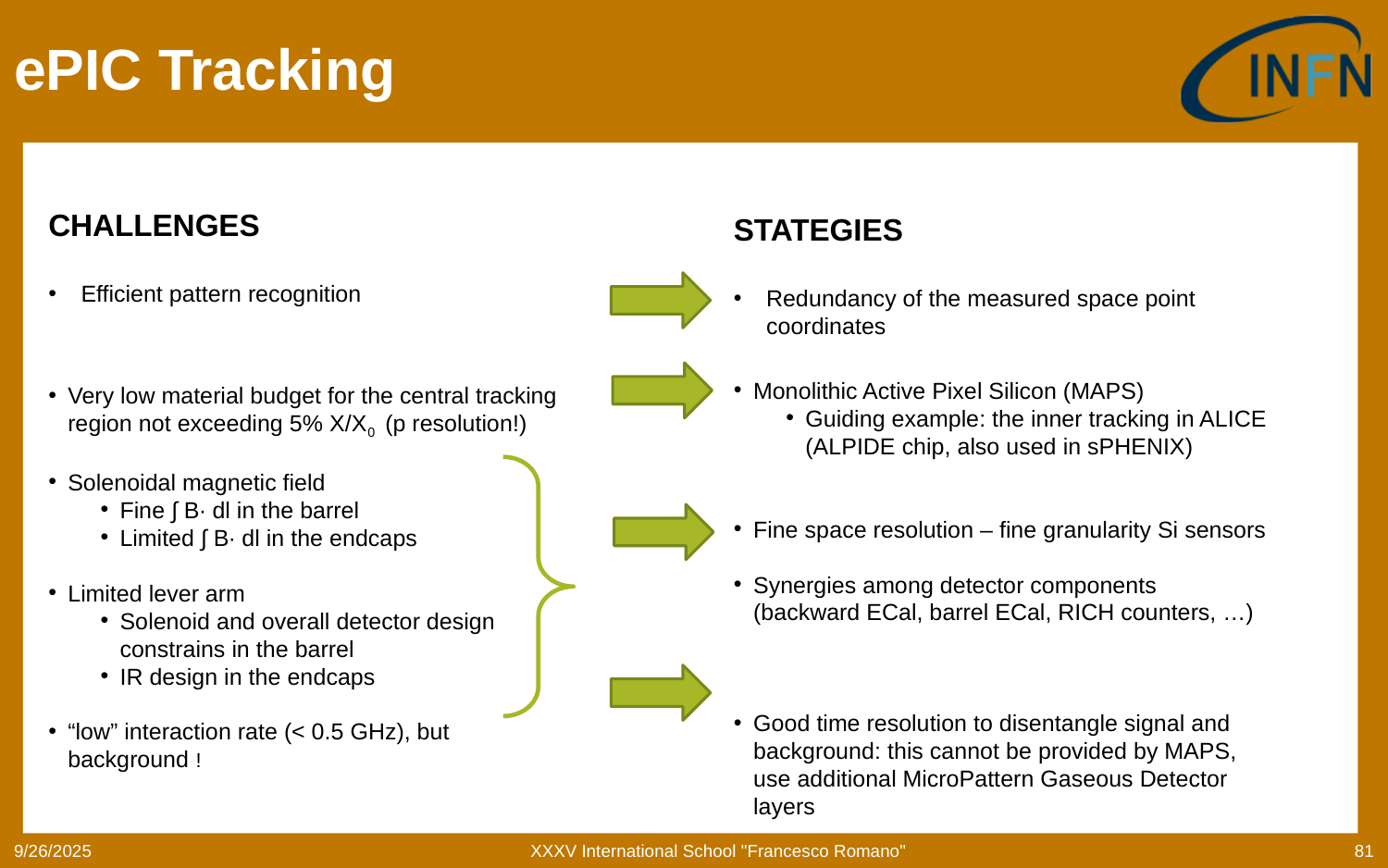

# ePIC Tracking
CHALLENGES

Efficient pattern recognition

Very low material budget for the central tracking region not exceeding 5% X/X0  (p resolution!)

Solenoidal magnetic field
Fine ∫ B∙ dl in the barrel
Limited ∫ B∙ dl in the endcaps

Limited lever arm
Solenoid and overall detector design constrains in the barrel
IR design in the endcaps

“low” interaction rate (< 0.5 GHz), but background !
STATEGIES

Redundancy of the measured space point coordinates

Monolithic Active Pixel Silicon (MAPS)
Guiding example: the inner tracking in ALICE (ALPIDE chip, also used in sPHENIX)

Fine space resolution – fine granularity Si sensors
Synergies among detector components (backward ECal, barrel ECal, RICH counters, …)

Good time resolution to disentangle signal and background: this cannot be provided by MAPS, use additional MicroPattern Gaseous Detector layers

XXXV International School "Francesco Romano"
9/26/2025
81